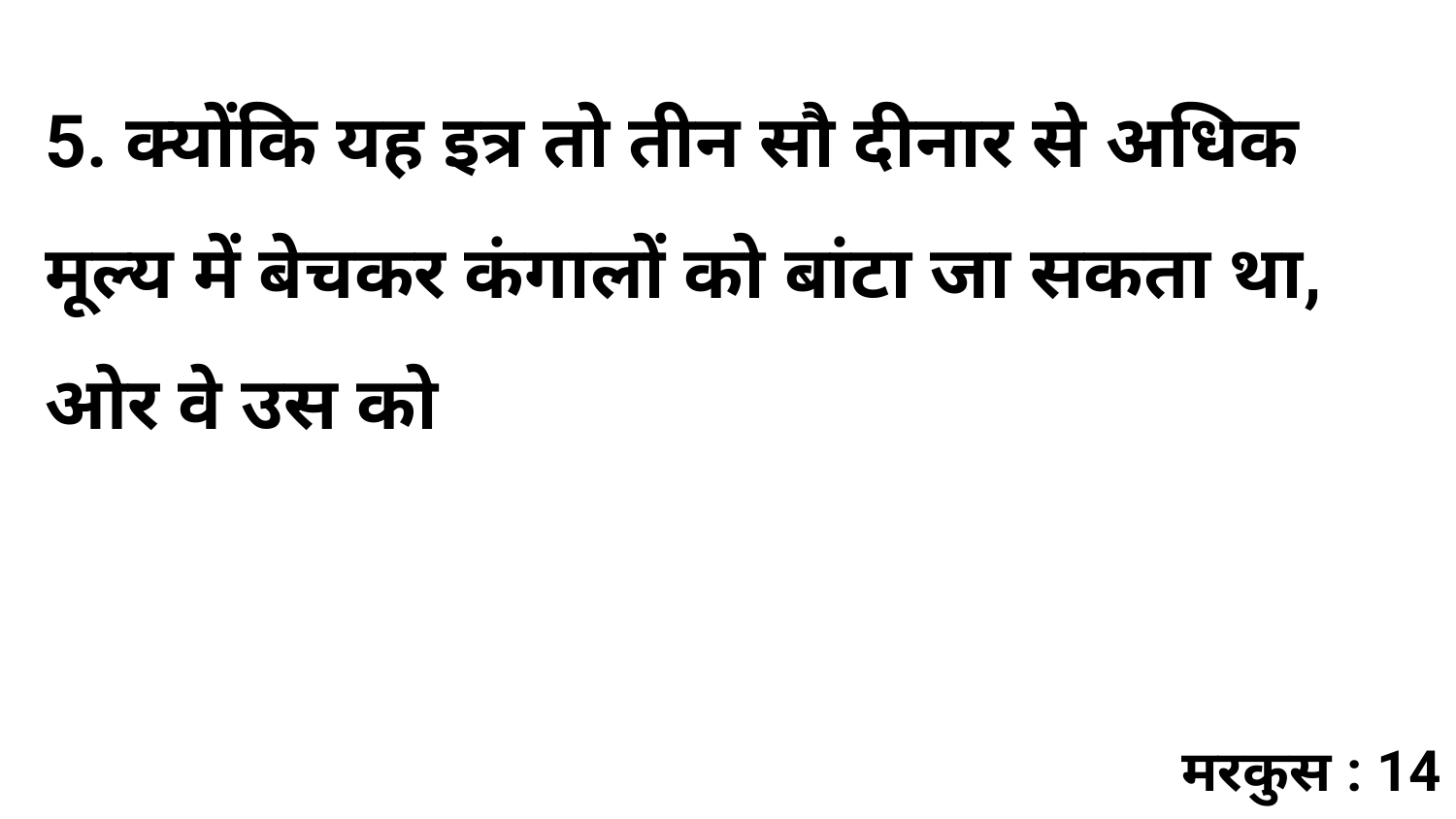

5. क्योंकि यह इत्र तो तीन सौ दीनार से अधिक मूल्य में बेचकर कंगालों को बांटा जा सकता था, ओर वे उस को
मरकुस : 14